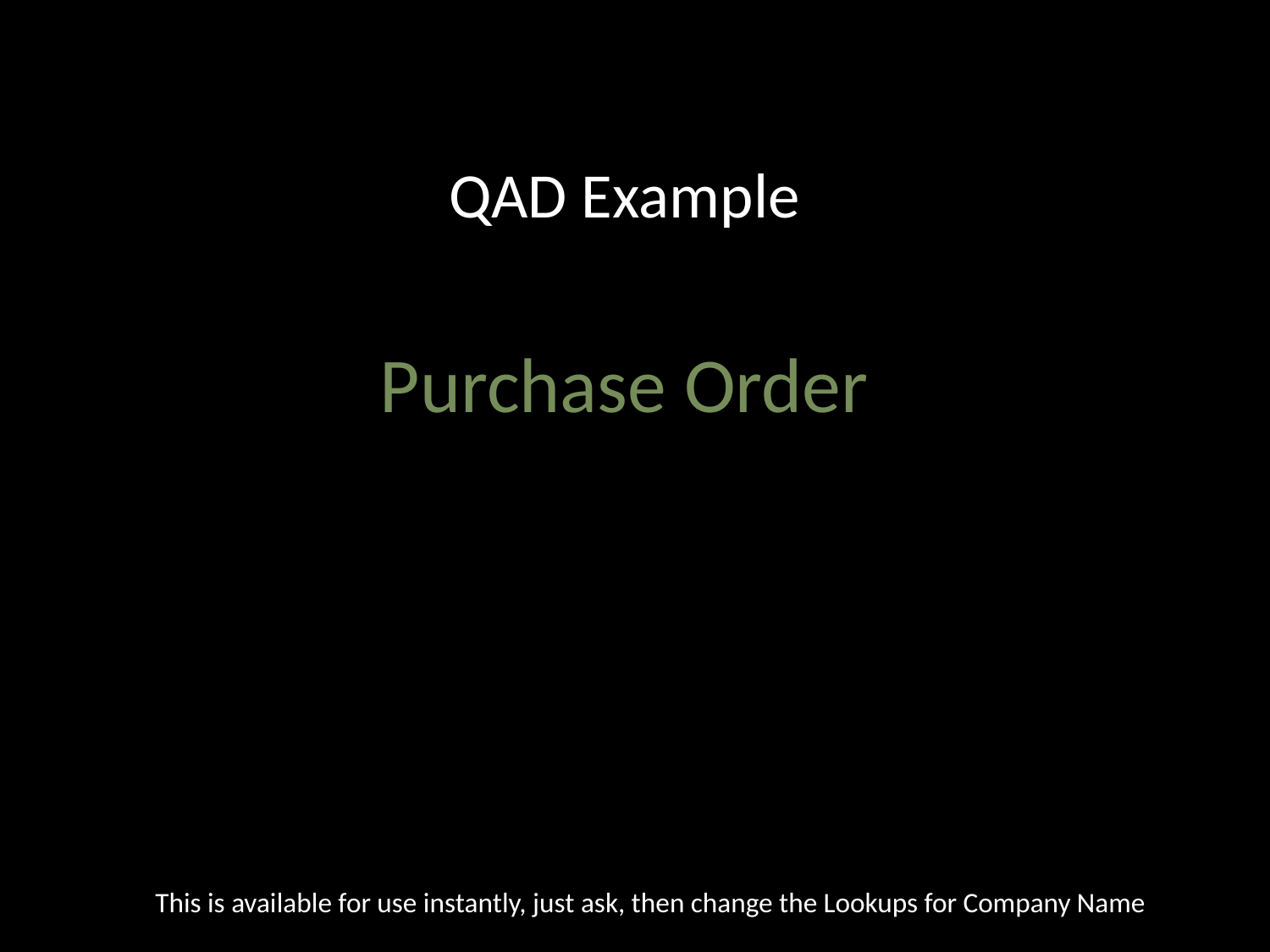

QAD Example

Purchase Order
This is available for use instantly, just ask, then change the Lookups for Company Name